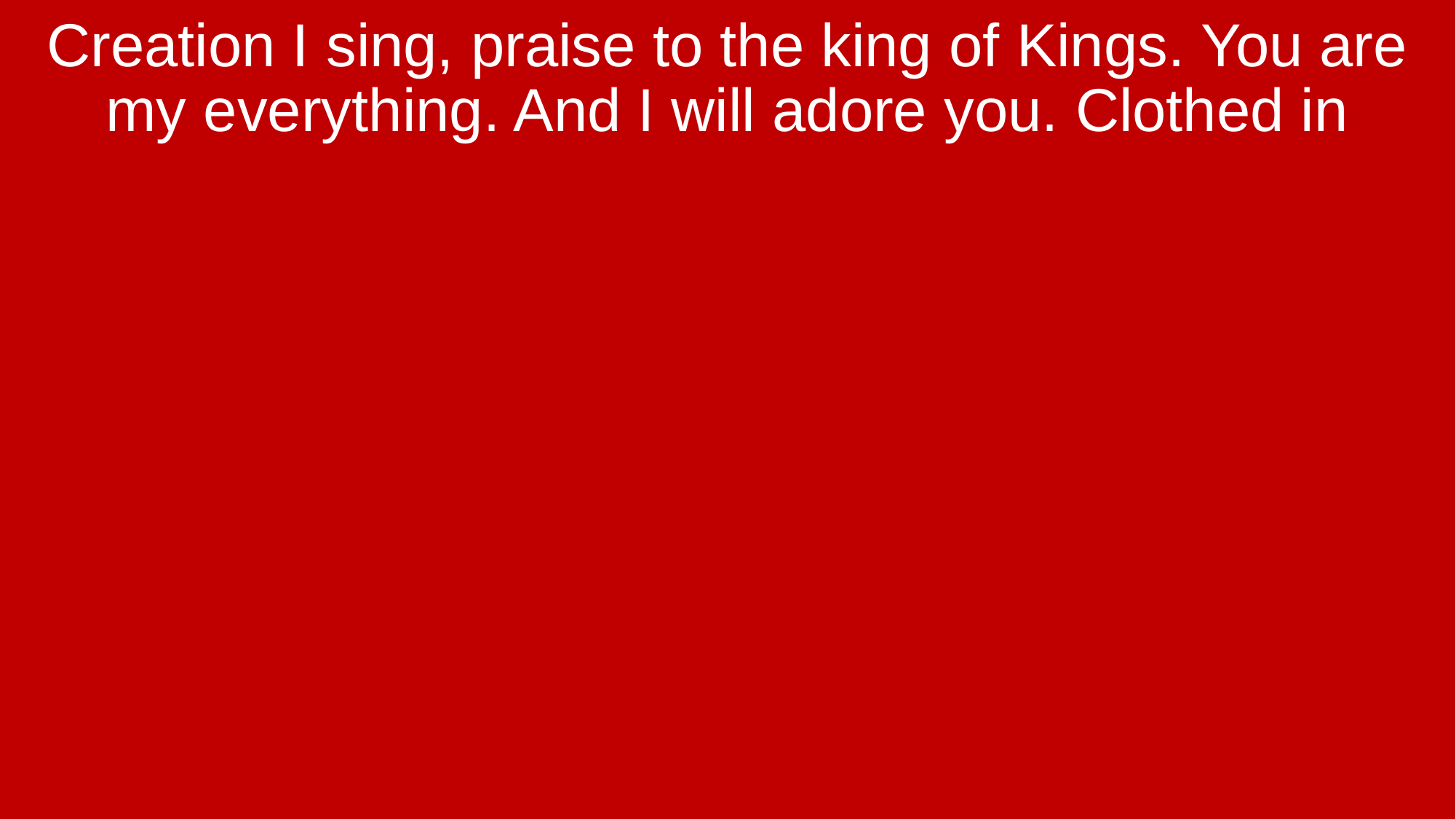

Creation I sing, praise to the king of Kings. You are my everything. And I will adore you. Clothed in